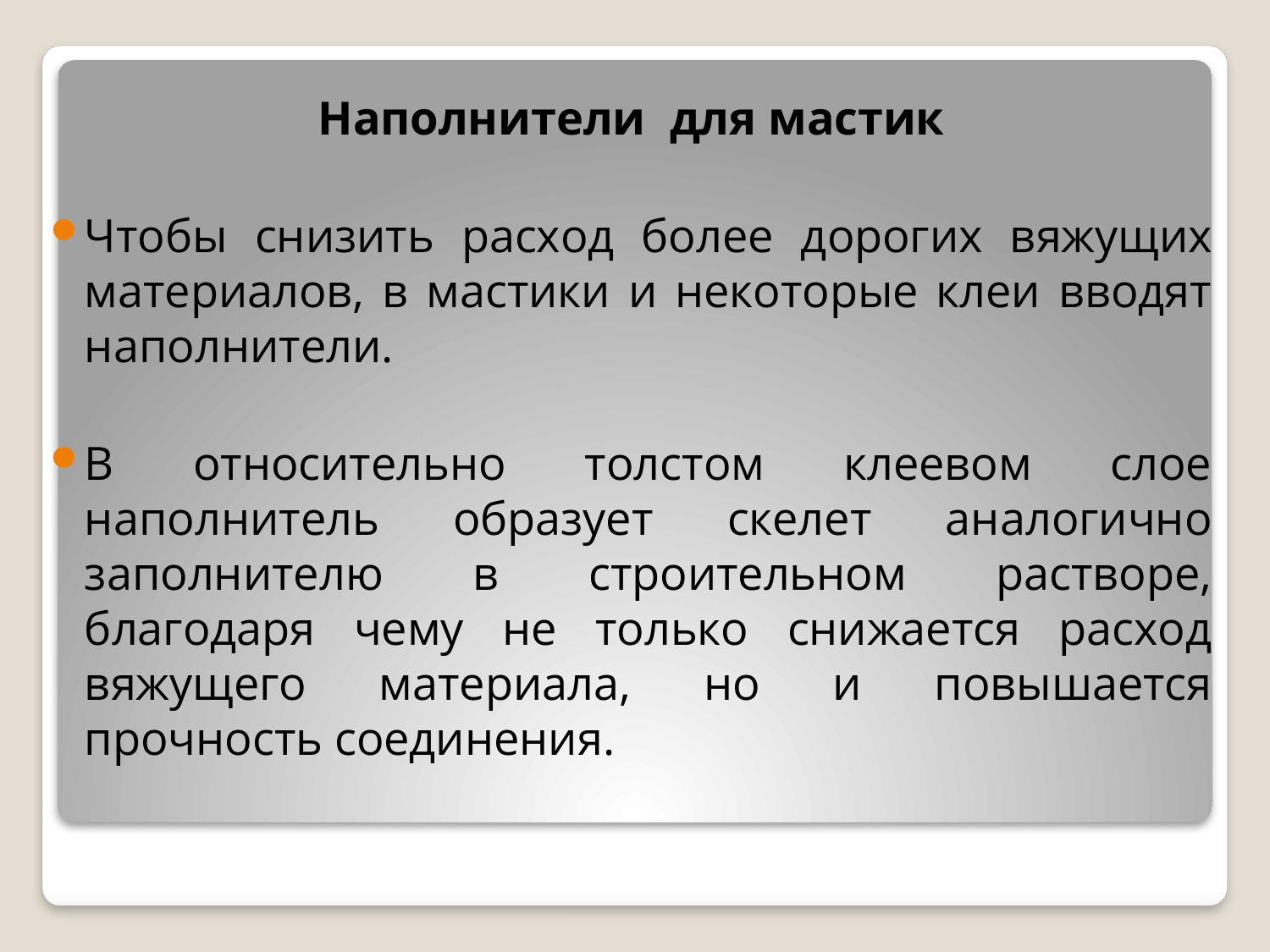

Наполнители  для мастик

Чтобы снизить расход более дорогих вяжущих материалов, в мастики и некоторые клеи вводят наполнители.

В относительно толстом клеевом слое наполнитель образует скелет аналогично заполнителю в строительном растворе, благодаря чему не только снижается расход вяжущего материала, но и повышается прочность соединения.
#